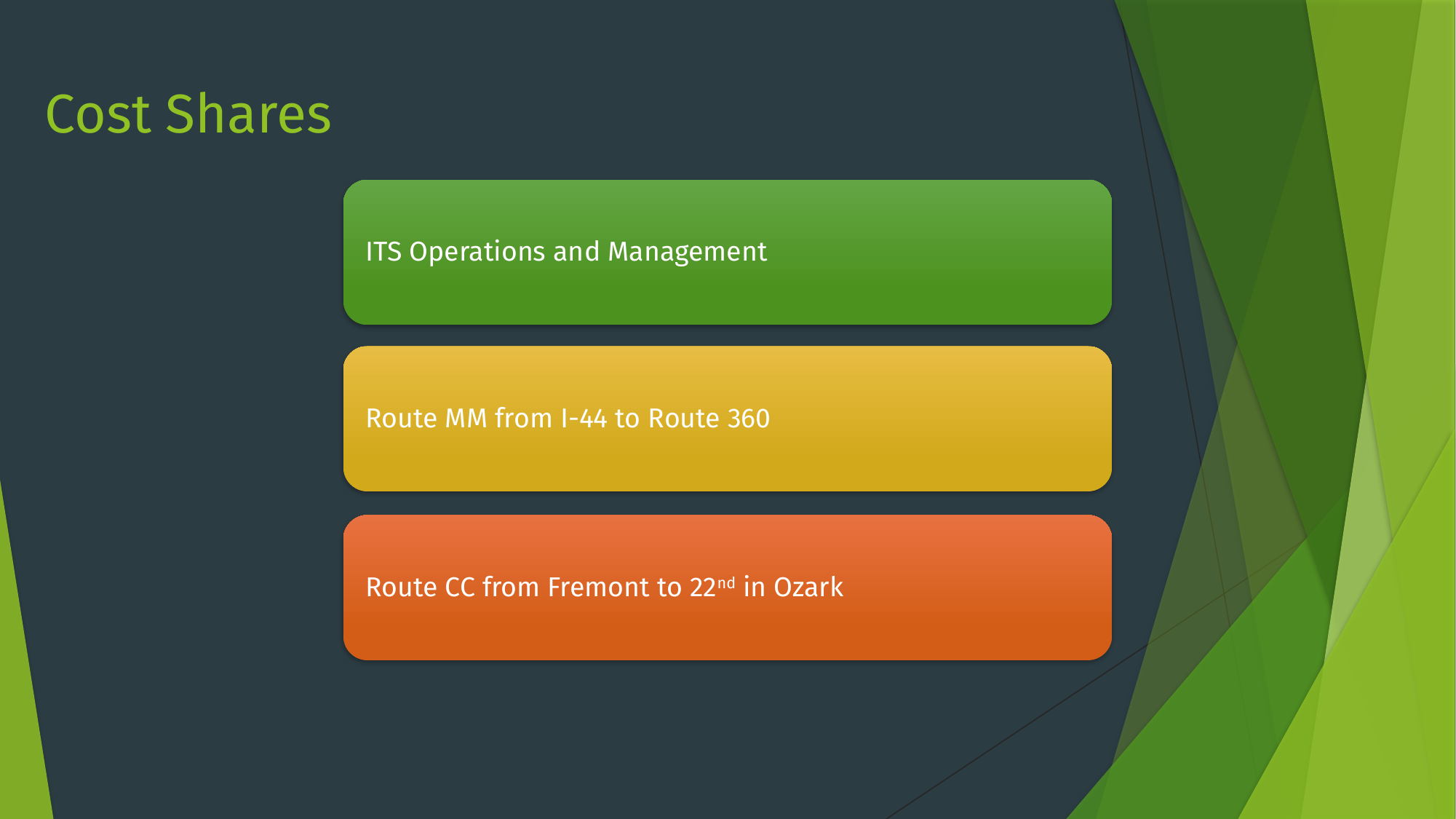

# Cost Shares
ITS Operations and Management
Route MM from I-44 to Route 360
Route CC from Fremont to 22nd in Ozark